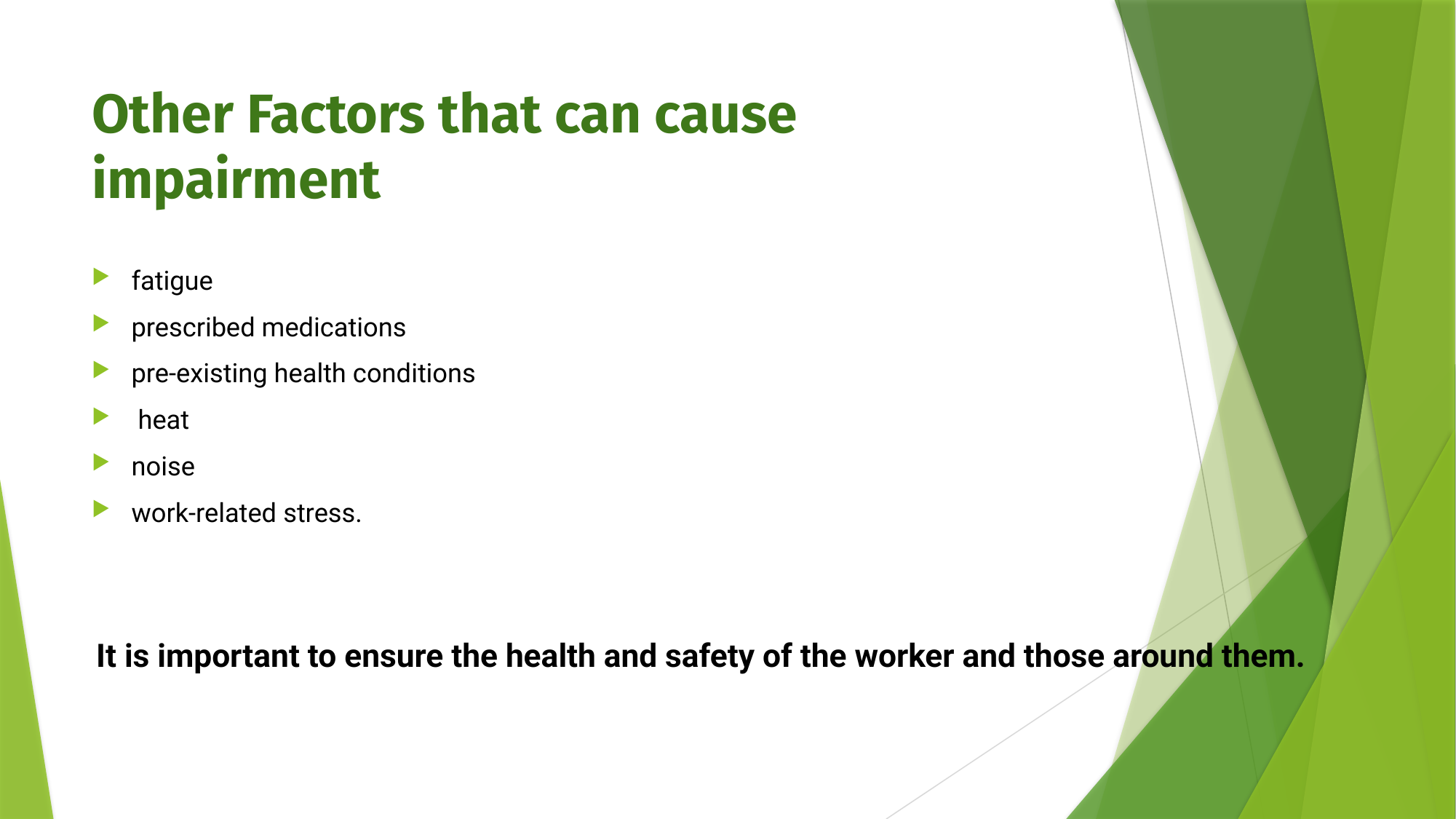

# Other Factors that can cause impairment
fatigue
prescribed medications
pre-existing health conditions
 heat
noise
work-related stress.

It is important to ensure the health and safety of the worker and those around them.